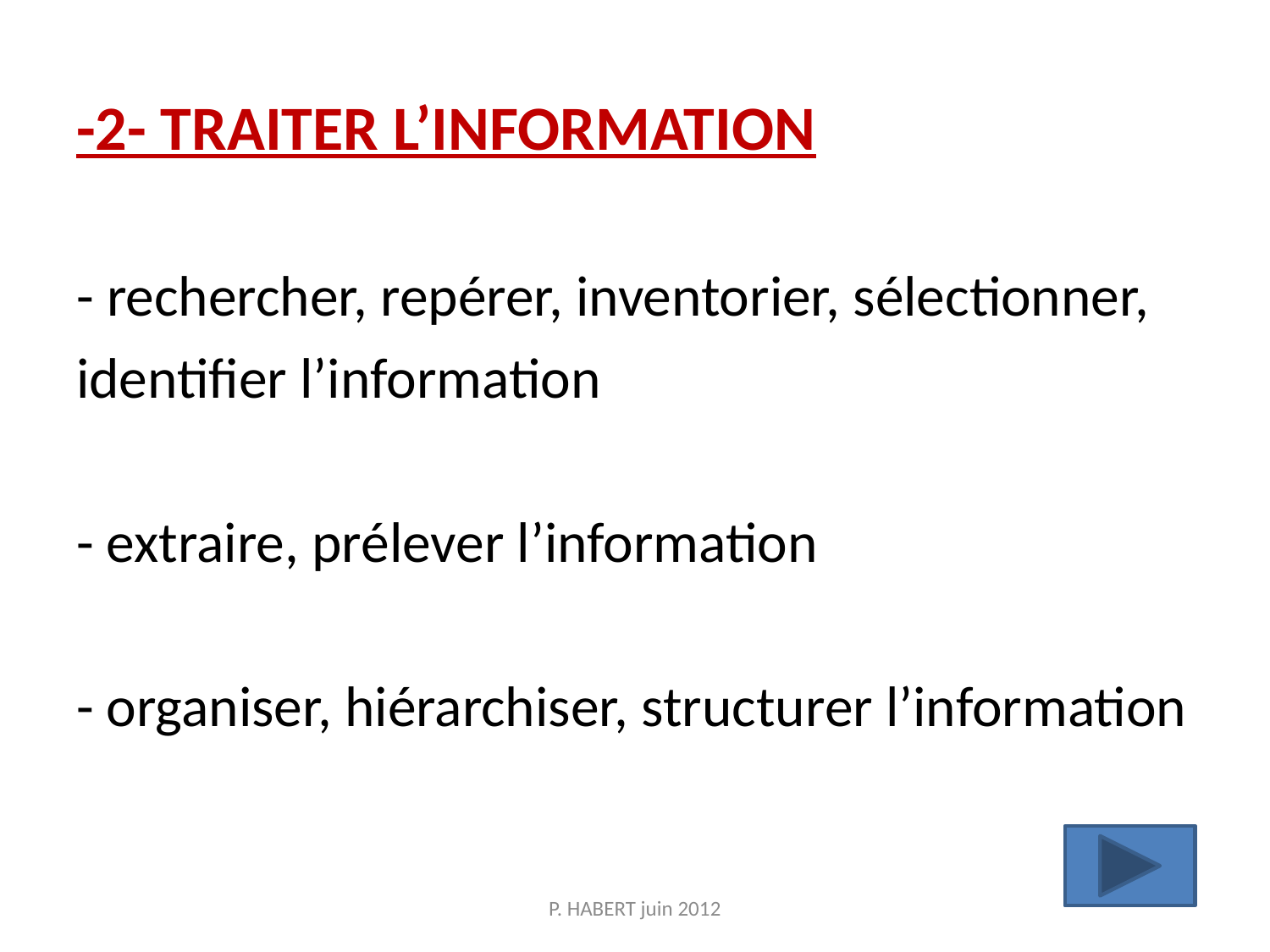

# -2- TRAITER L’INFORMATION - rechercher, repérer, inventorier, sélectionner, identifier l’information - extraire, prélever l’information - organiser, hiérarchiser, structurer l’information

P. HABERT juin 2012